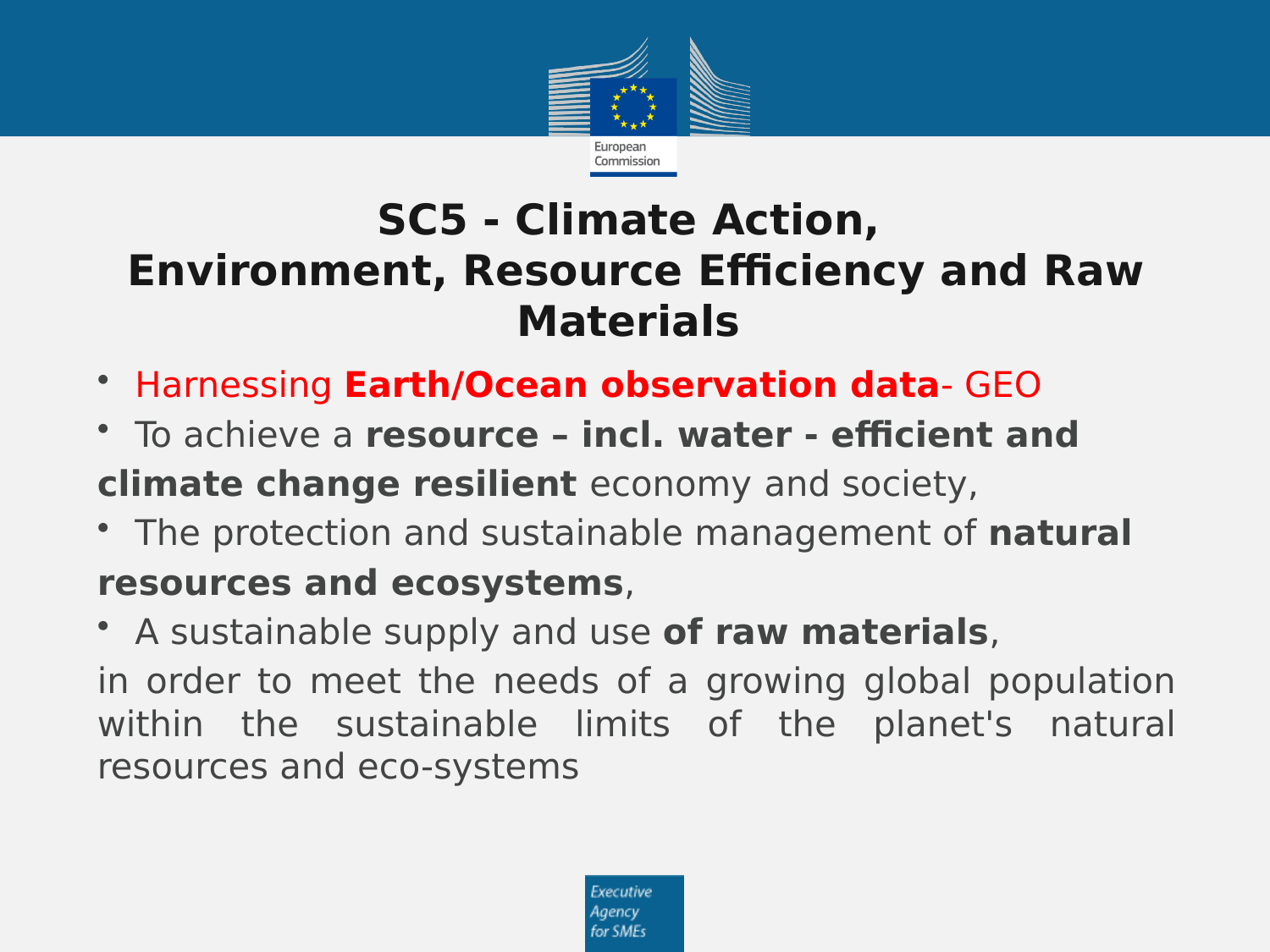

# SC5 - Climate Action, Environment, Resource Efficiency and Raw Materials
Harnessing Earth/Ocean observation data- GEO
To achieve a resource – incl. water - efficient and
climate change resilient economy and society,
The protection and sustainable management of natural
resources and ecosystems,
A sustainable supply and use of raw materials,
in order to meet the needs of a growing global population within the sustainable limits of the planet's natural resources and eco-systems